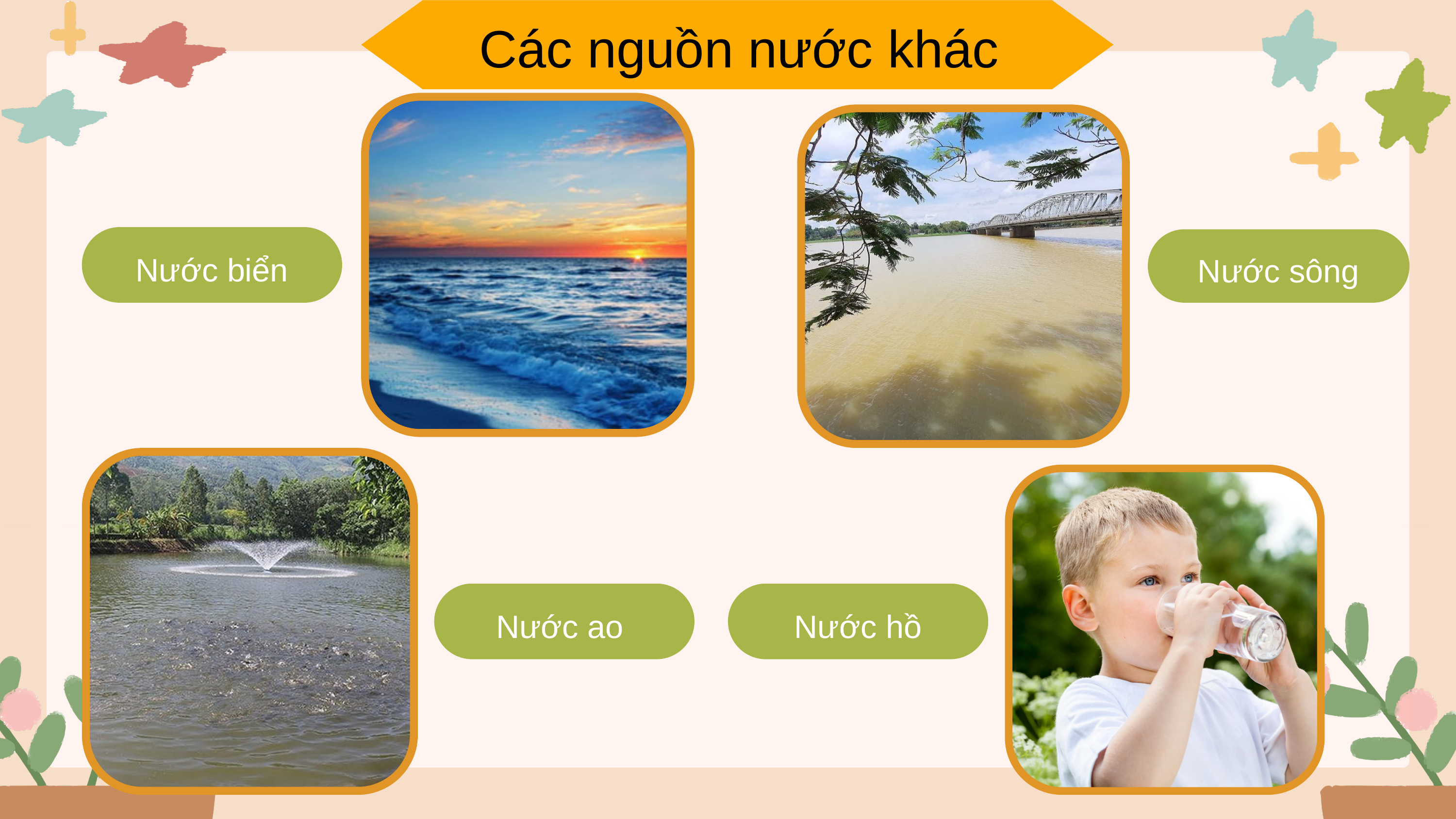

Các nguồn nước khác

Nước biển

Nước sông

Nước ao

Nước hồ